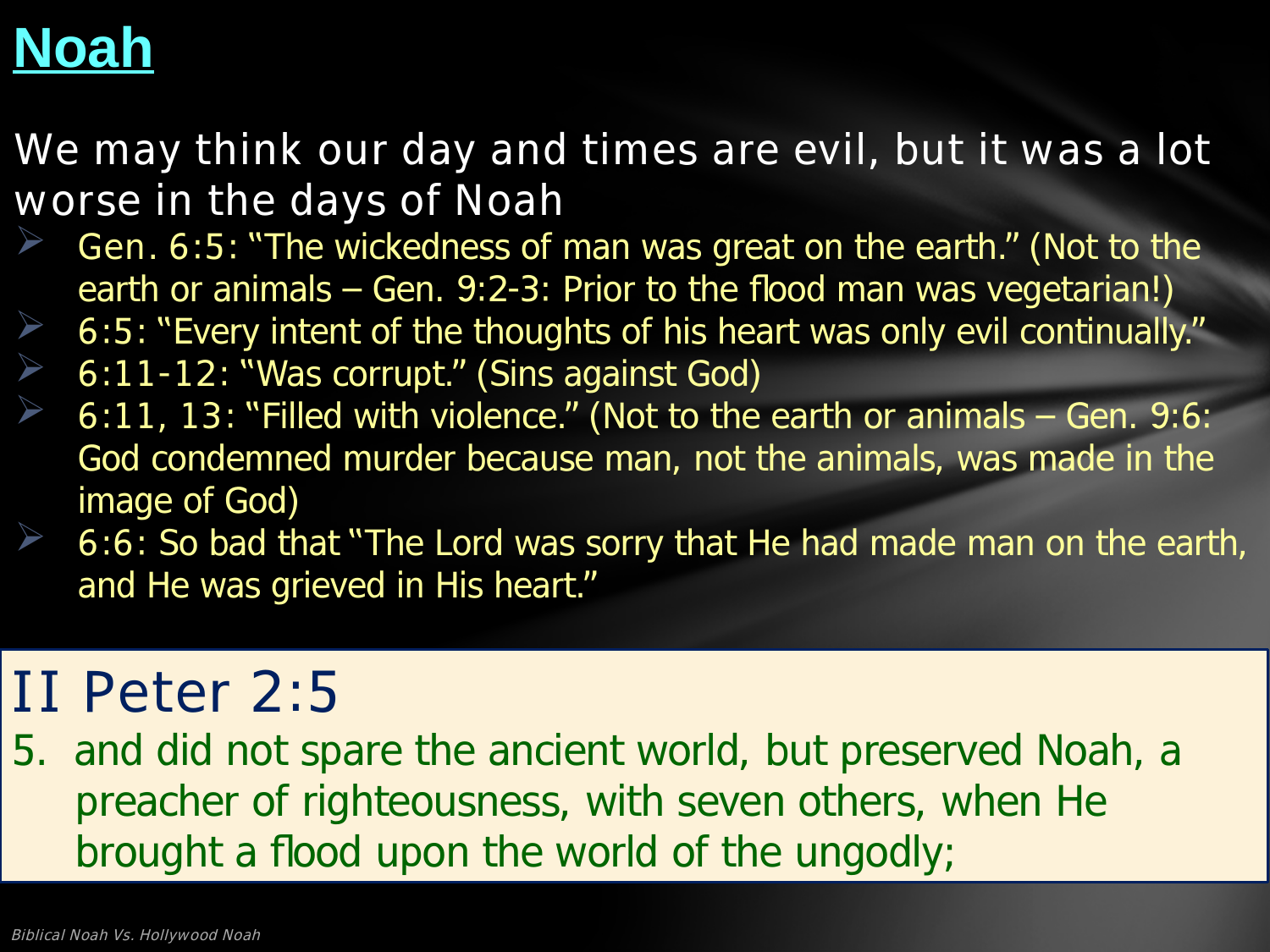

# Noah
We may think our day and times are evil, but it was a lot
worse in the days of Noah
Gen. 6:5: “The wickedness of man was great on the earth.” (Not to the earth or animals – Gen. 9:2-3: Prior to the flood man was vegetarian!)
6:5: “Every intent of the thoughts of his heart was only evil continually.”
6:11-12: “Was corrupt.” (Sins against God)
6:11, 13: “Filled with violence.” (Not to the earth or animals – Gen. 9:6: God condemned murder because man, not the animals, was made in the image of God)
6:6: So bad that “The Lord was sorry that He had made man on the earth, and He was grieved in His heart.”
II Peter 2:5
5.  and did not spare the ancient world, but preserved Noah, a preacher of righteousness, with seven others, when He brought a flood upon the world of the ungodly;
Biblical Noah Vs. Hollywood Noah